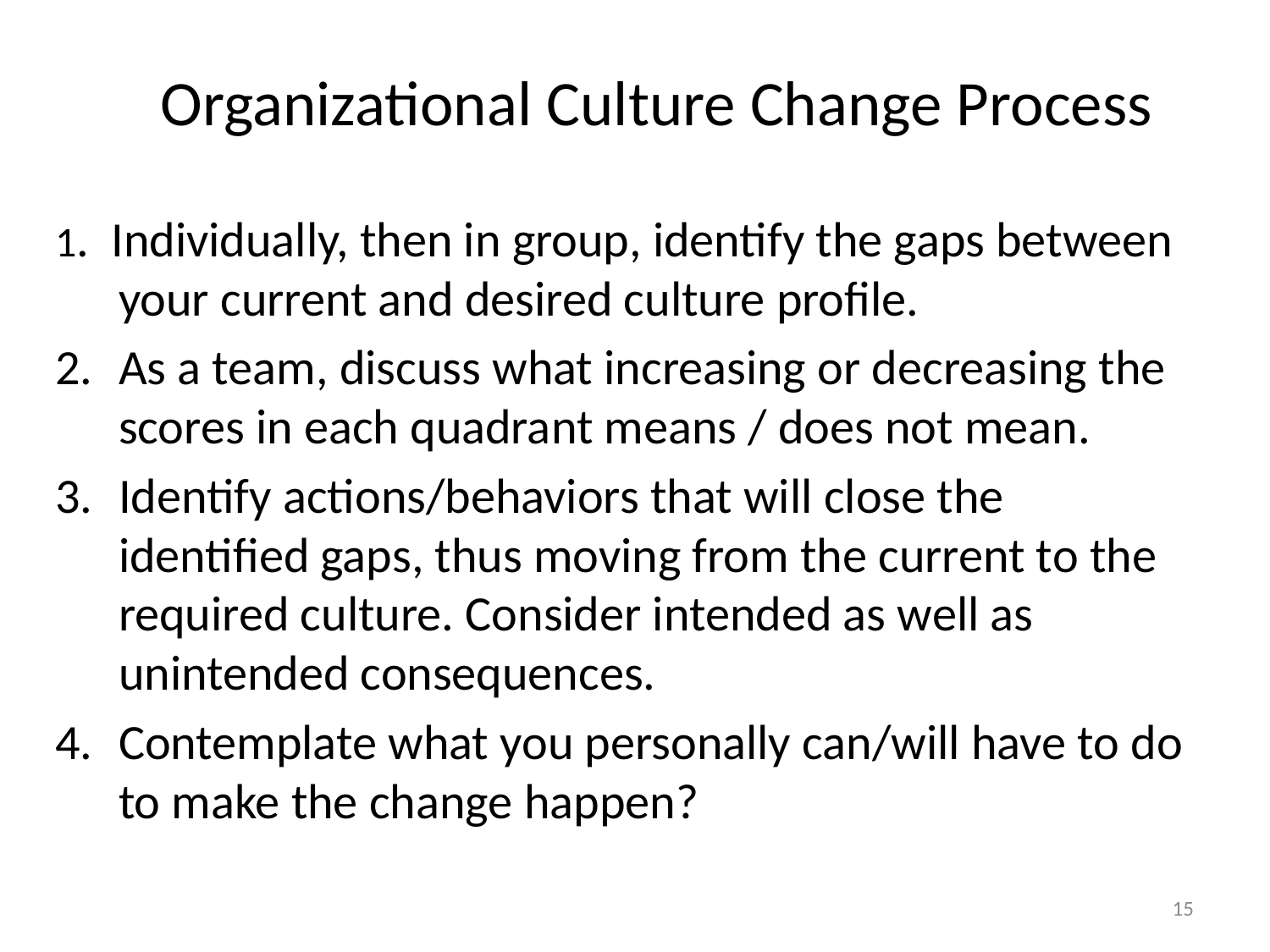

# Organizational Culture Change Process
1.  Individually, then in group, identify the gaps between your current and desired culture profile.
As a team, discuss what increasing or decreasing the scores in each quadrant means / does not mean.
Identify actions/behaviors that will close the identified gaps, thus moving from the current to the required culture. Consider intended as well as unintended consequences.
Contemplate what you personally can/will have to do to make the change happen?

15